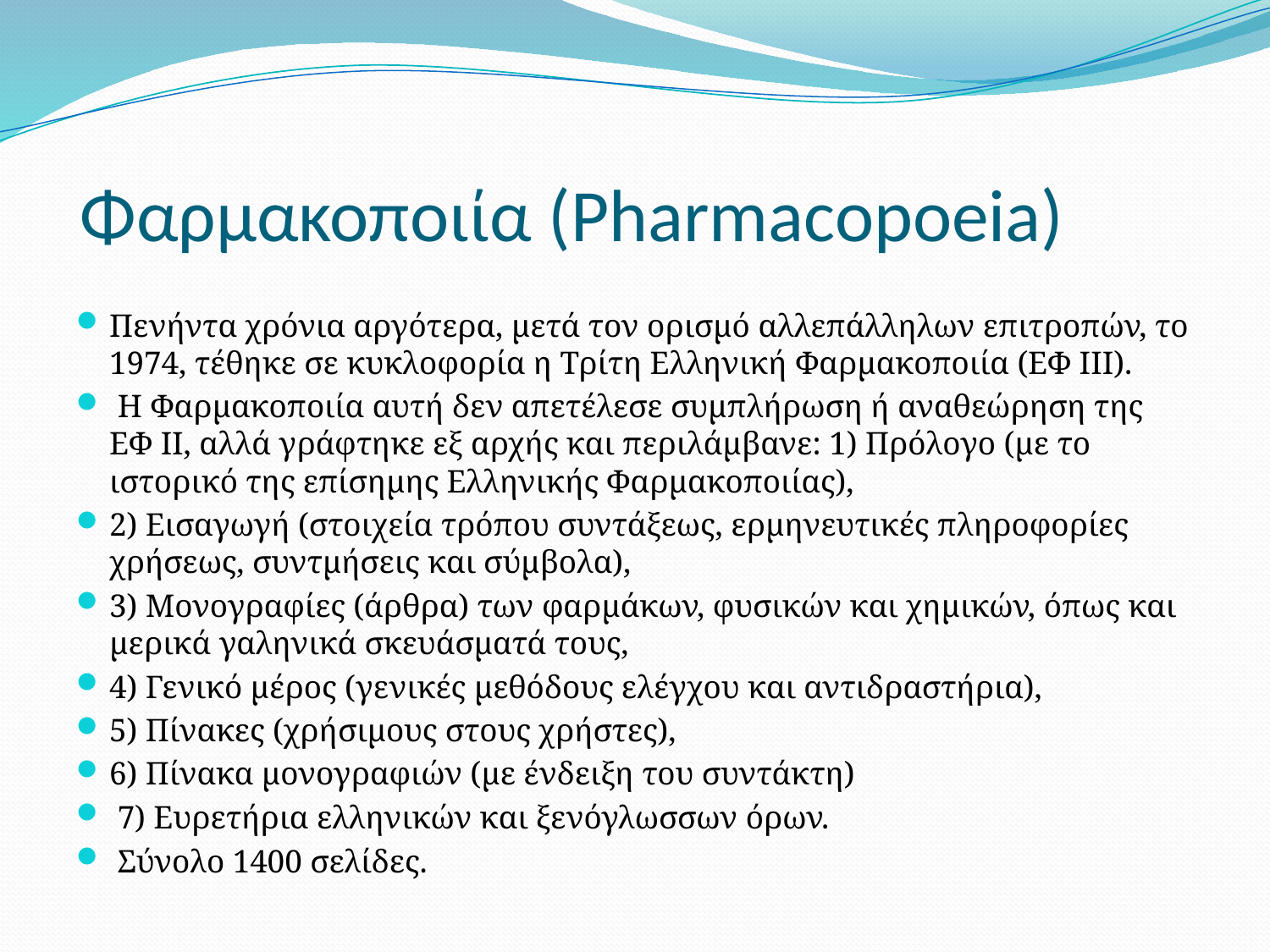

# Φαρμακοποιία (Pharmacopoeia)
Πενήντα χρόνια αργότερα, μετά τον ορισμό αλλεπάλληλων επιτροπών, το 1974, τέθηκε σε κυκλοφορία η Τρίτη Ελληνική Φαρμακοποιία (ΕΦ ΙΙΙ).
 Η Φαρμακοποιία αυτή δεν απετέλεσε συμπλήρωση ή αναθεώρηση της ΕΦ ΙΙ, αλλά γράφτηκε εξ αρχής και περιλάμβανε: 1) Πρόλογο (με το ιστορικό της επίσημης Ελληνικής Φαρμακοποιίας),
2) Εισαγωγή (στοιχεία τρόπου συντάξεως, ερμηνευτικές πληροφορίες χρήσεως, συντμήσεις και σύμβολα),
3) Μονογραφίες (άρθρα) των φαρμάκων, φυσικών και χημικών, όπως και μερικά γαληνικά σκευάσματά τους,
4) Γενικό μέρος (γενικές μεθόδους ελέγχου και αντιδραστήρια),
5) Πίνακες (χρήσιμους στους χρήστες),
6) Πίνακα μονογραφιών (με ένδειξη του συντάκτη)
 7) Ευρετήρια ελληνικών και ξενόγλωσσων όρων.
 Σύνολο 1400 σελίδες.